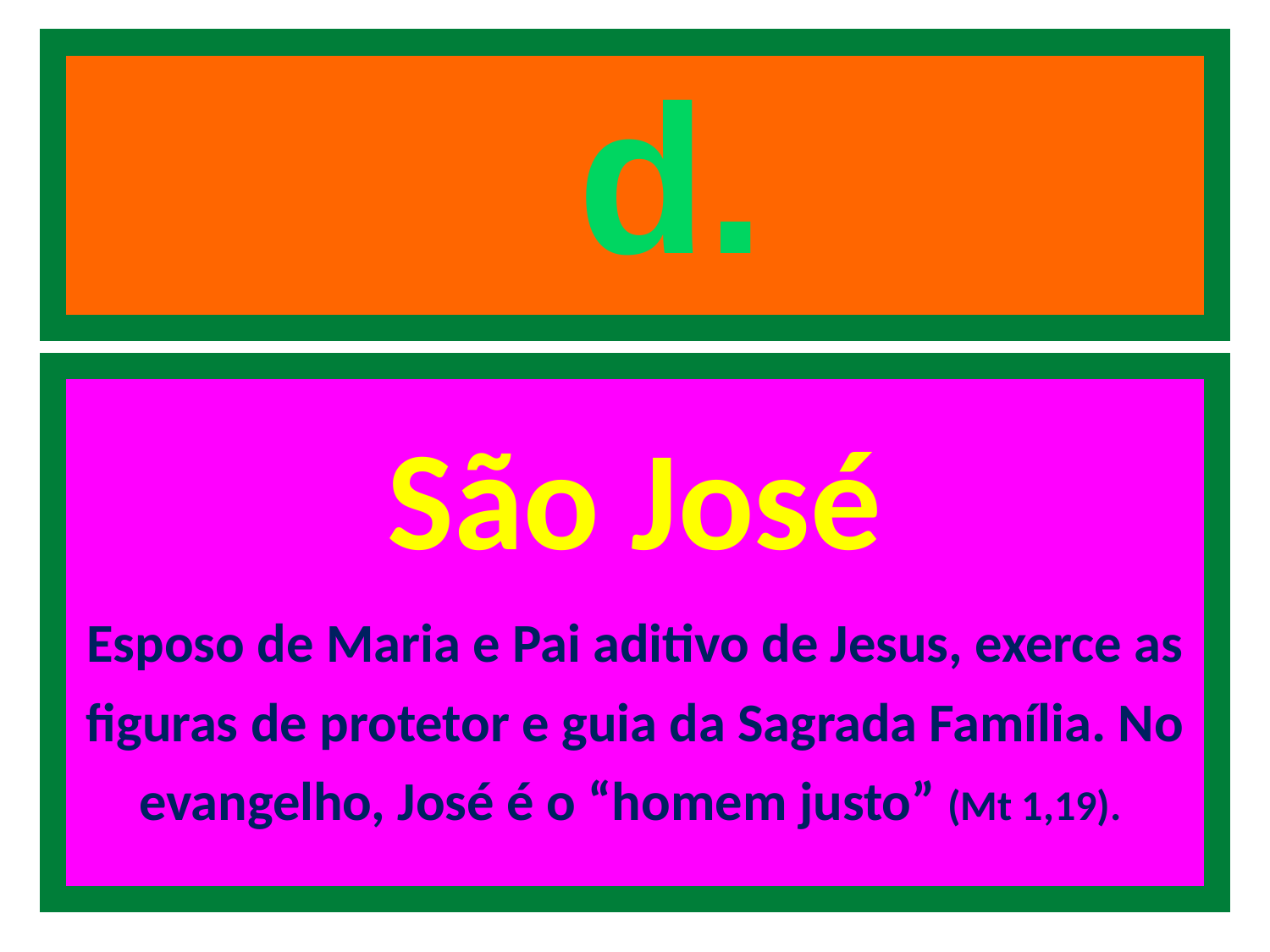

# d.

São José
Esposo de Maria e Pai aditivo de Jesus, exerce as figuras de protetor e guia da Sagrada Família. No evangelho, José é o “homem justo” (Mt 1,19).